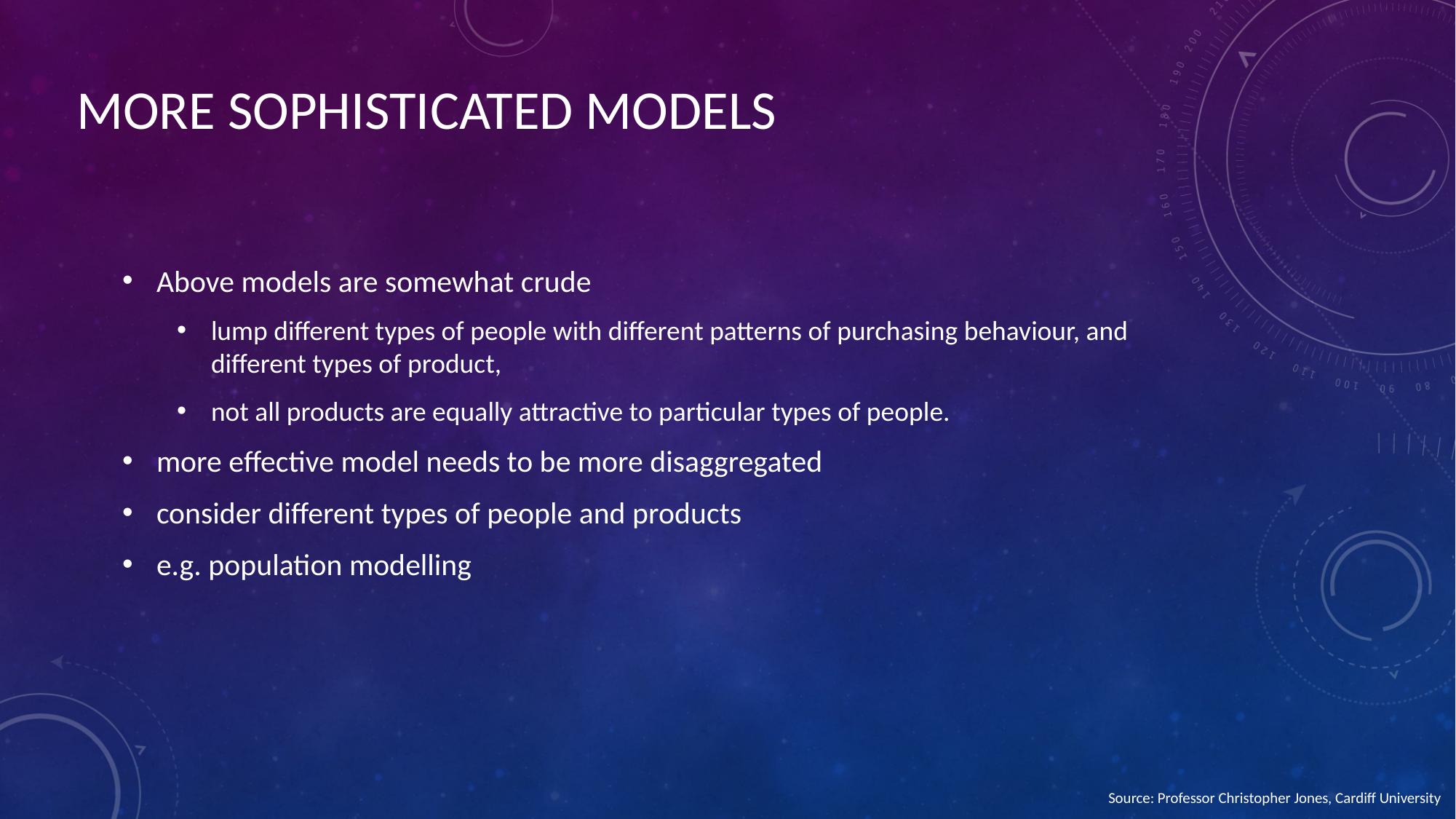

# More sophisticated models
Above models are somewhat crude
lump different types of people with different patterns of purchasing behaviour, and different types of product,
not all products are equally attractive to particular types of people.
more effective model needs to be more disaggregated
consider different types of people and products
e.g. population modelling
Source: Professor Christopher Jones, Cardiff University